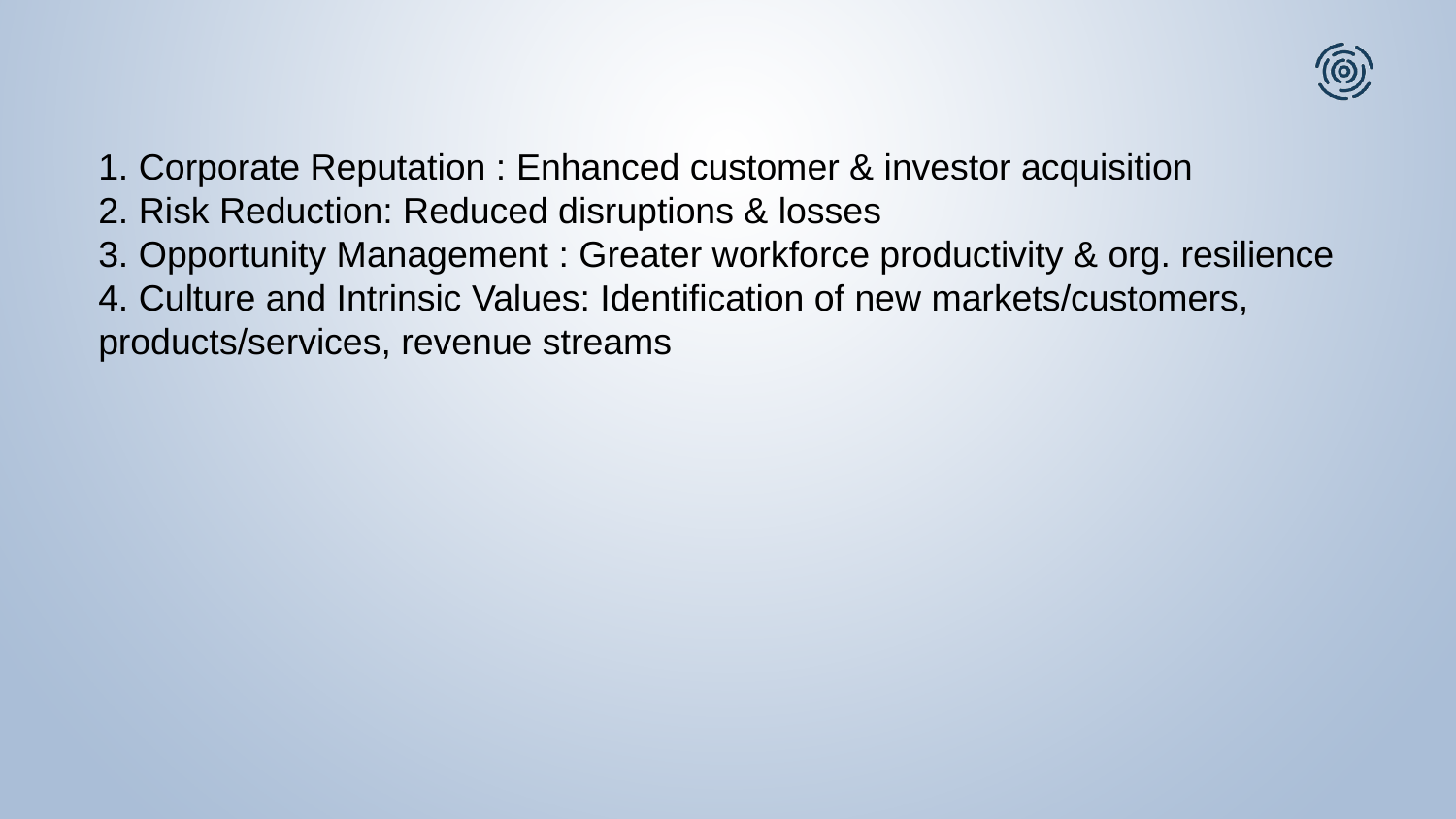

1. Corporate Reputation : Enhanced customer & investor acquisition
2. Risk Reduction: Reduced disruptions & losses
3. Opportunity Management : Greater workforce productivity & org. resilience
4. Culture and Intrinsic Values: Identification of new markets/customers, products/services, revenue streams